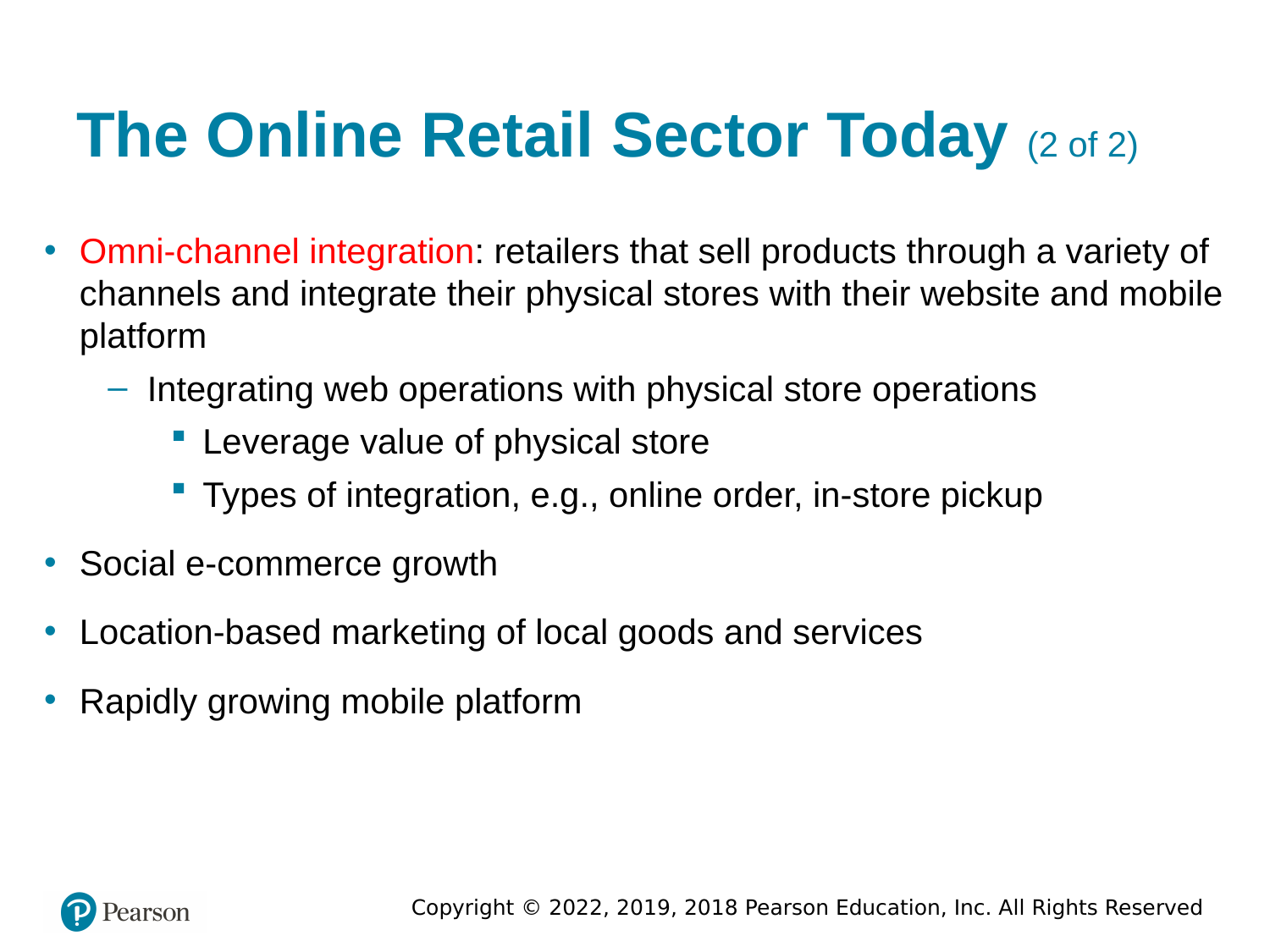

# The Online Retail Sector Today (2 of 2)
Omni-channel integration: retailers that sell products through a variety of channels and integrate their physical stores with their website and mobile platform
Integrating web operations with physical store operations
Leverage value of physical store
Types of integration, e.g., online order, in-store pickup
Social e-commerce growth
Location-based marketing of local goods and services
Rapidly growing mobile platform